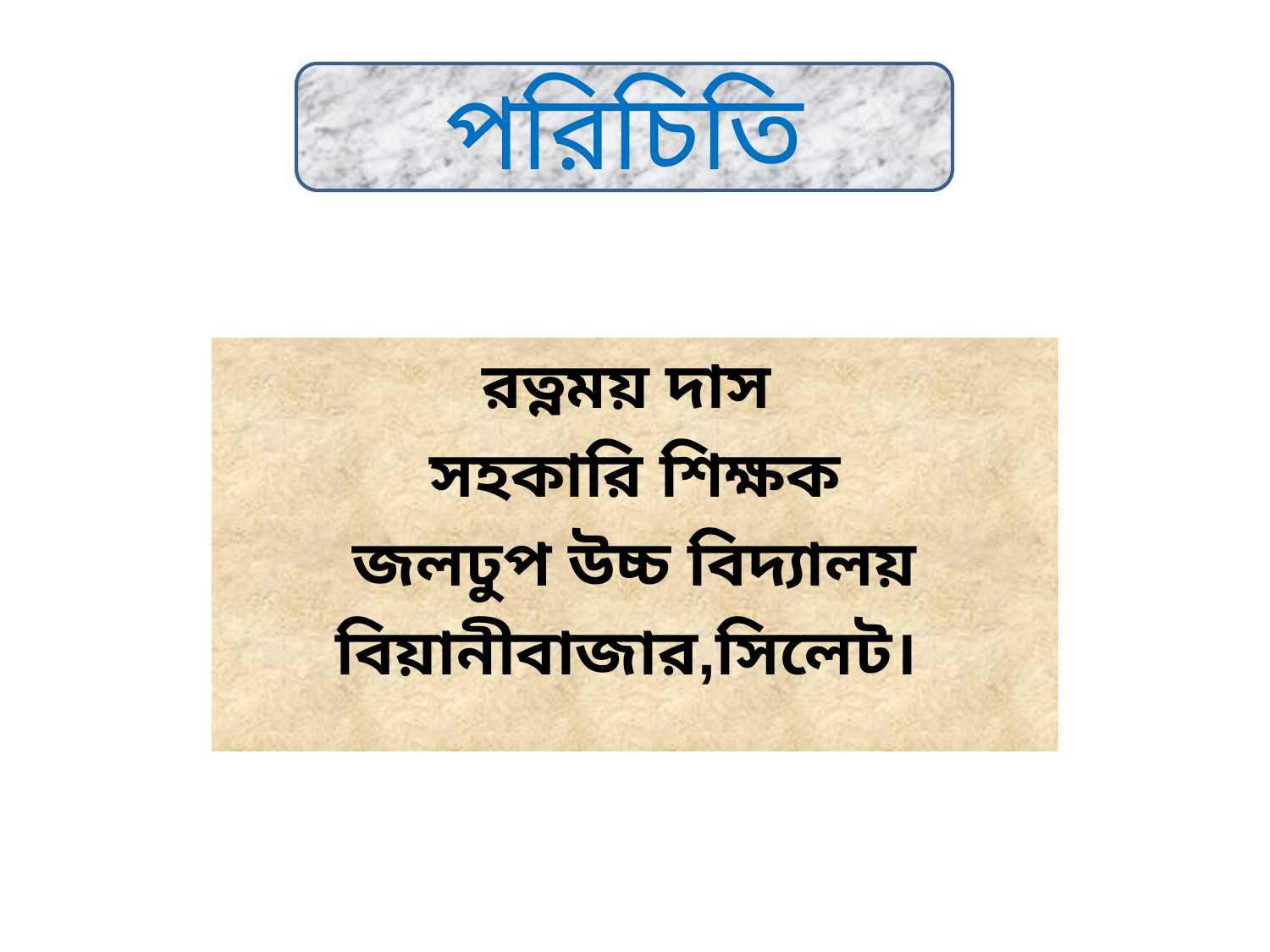

পরিচিতি
রত্নময় দাস
সহকারি শিক্ষক
জলঢুপ উচ্চ বিদ্যালয়
বিয়ানীবাজার,সিলেট।